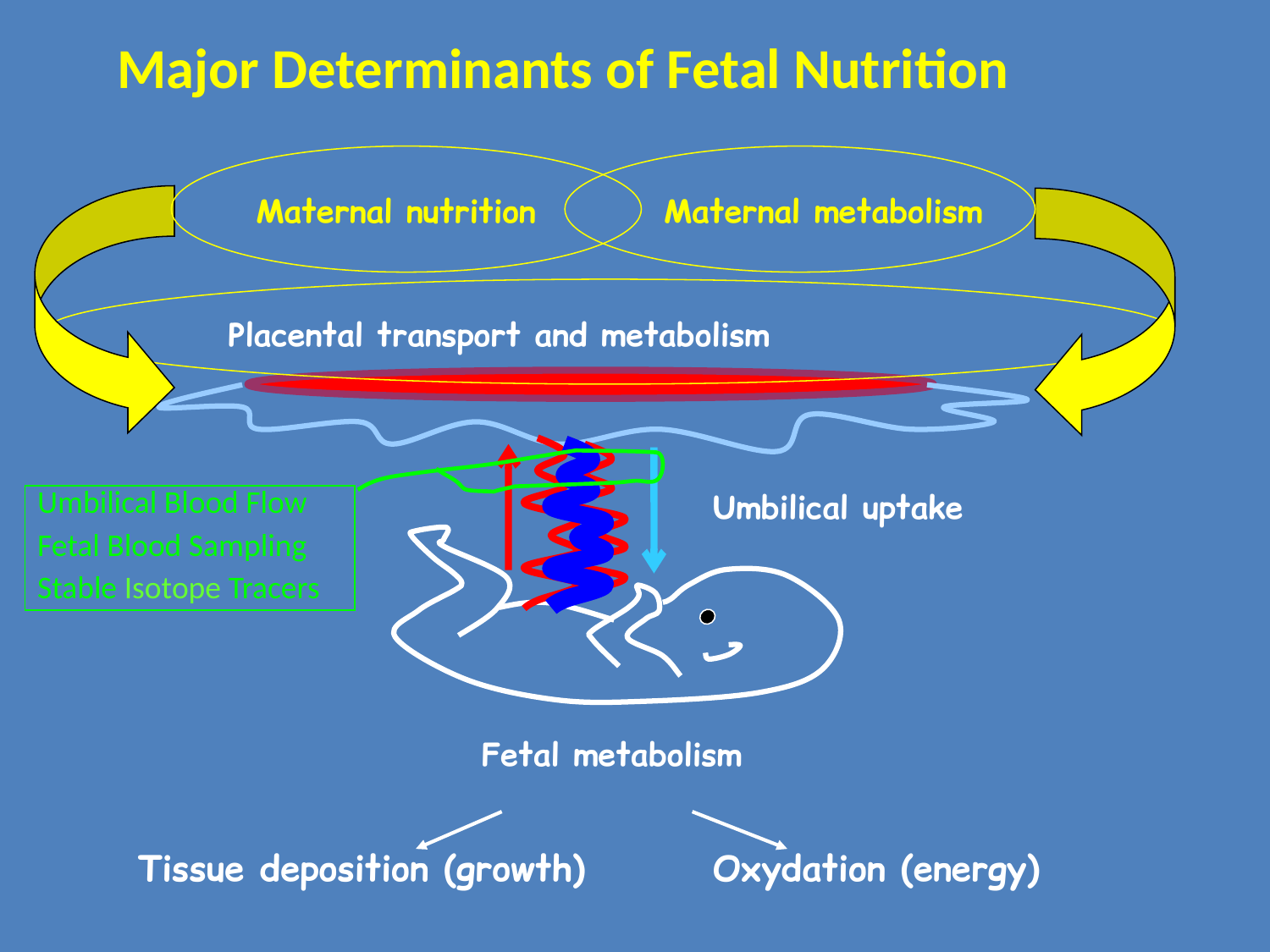

Major Determinants of Fetal Nutrition

Maternal nutrition
Maternal metabolism

Placental transport and metabolism

Umbilical uptake

Fetal metabolism

Tissue deposition (growth)
Oxydation (energy)

Umbilical Blood Flow
Fetal Blood Sampling
Stable Isotope Tracers